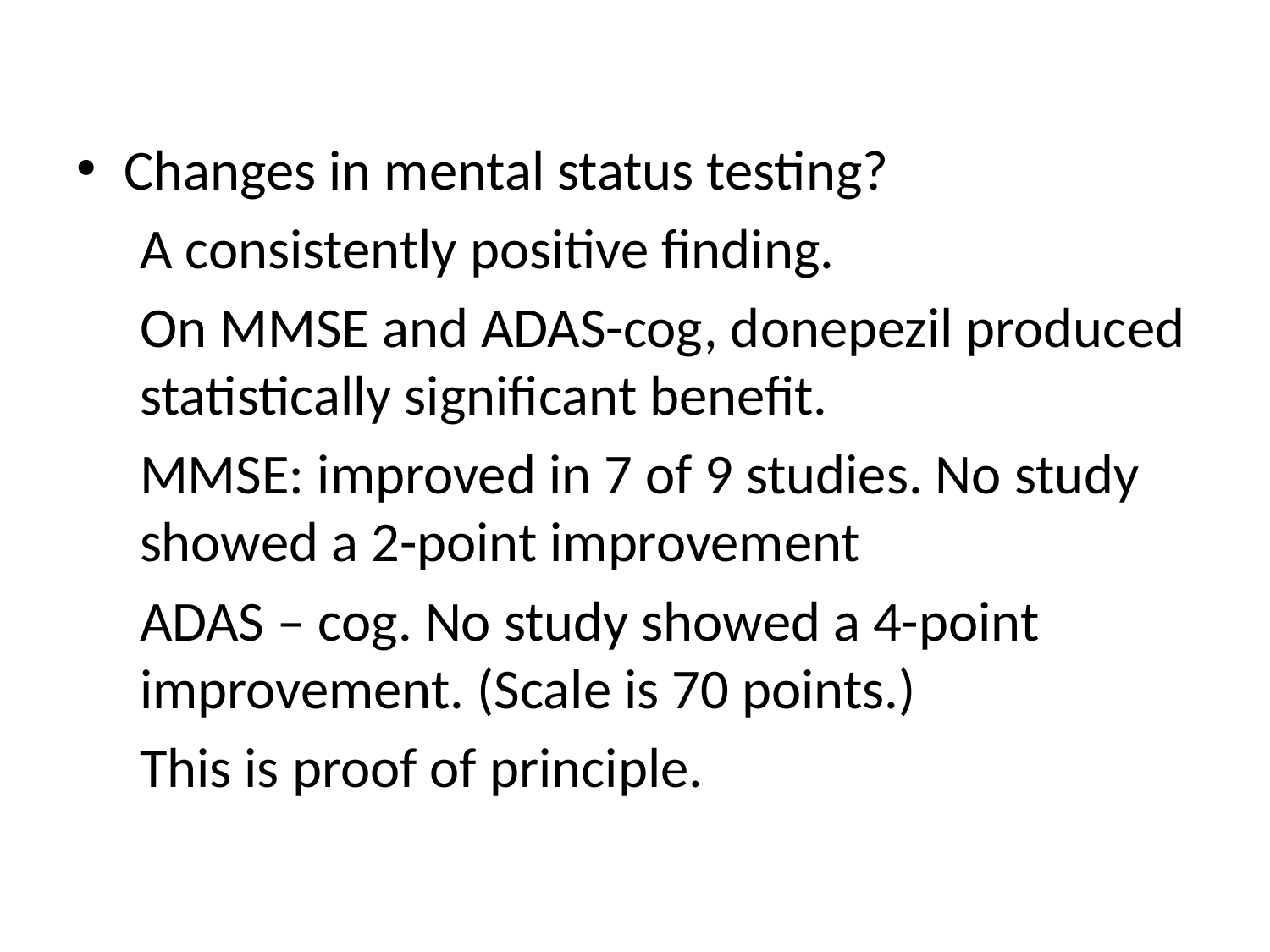

#
Changes in mental status testing?
A consistently positive finding.
On MMSE and ADAS-cog, donepezil produced statistically significant benefit.
MMSE: improved in 7 of 9 studies. No study showed a 2-point improvement
ADAS – cog. No study showed a 4-point improvement. (Scale is 70 points.)
This is proof of principle.